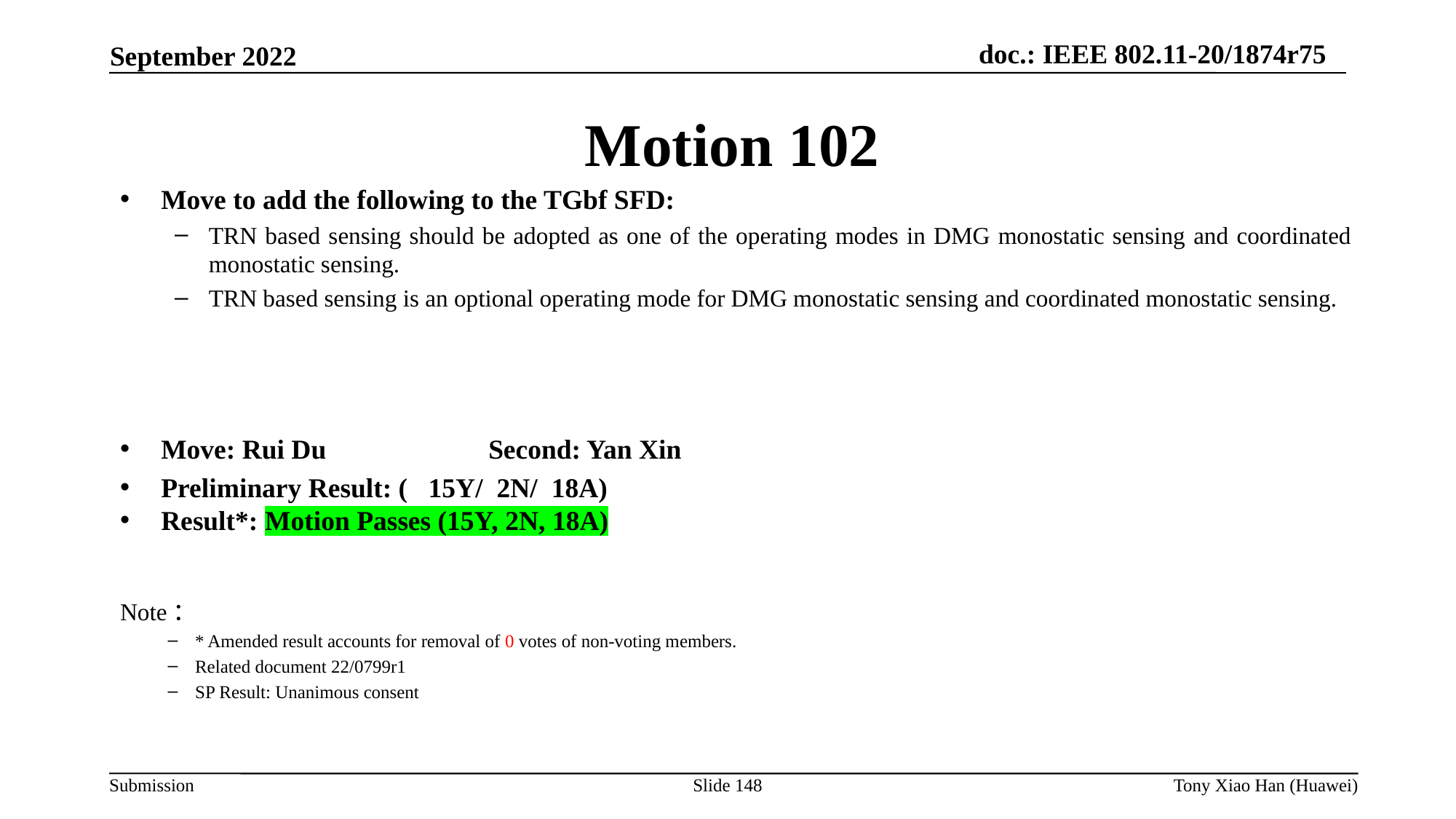

Motion 102

Move to add the following to the TGbf SFD:
TRN based sensing should be adopted as one of the operating modes in DMG monostatic sensing and coordinated monostatic sensing.
TRN based sensing is an optional operating mode for DMG monostatic sensing and coordinated monostatic sensing.

Move: Rui Du		Second: Yan Xin
Preliminary Result: (   15Y/  2N/  18A)
Result*: Motion Passes (15Y, 2N, 18A)

Note：
* Amended result accounts for removal of 0 votes of non-voting members.
Related document 22/0799r1
SP Result: Unanimous consent